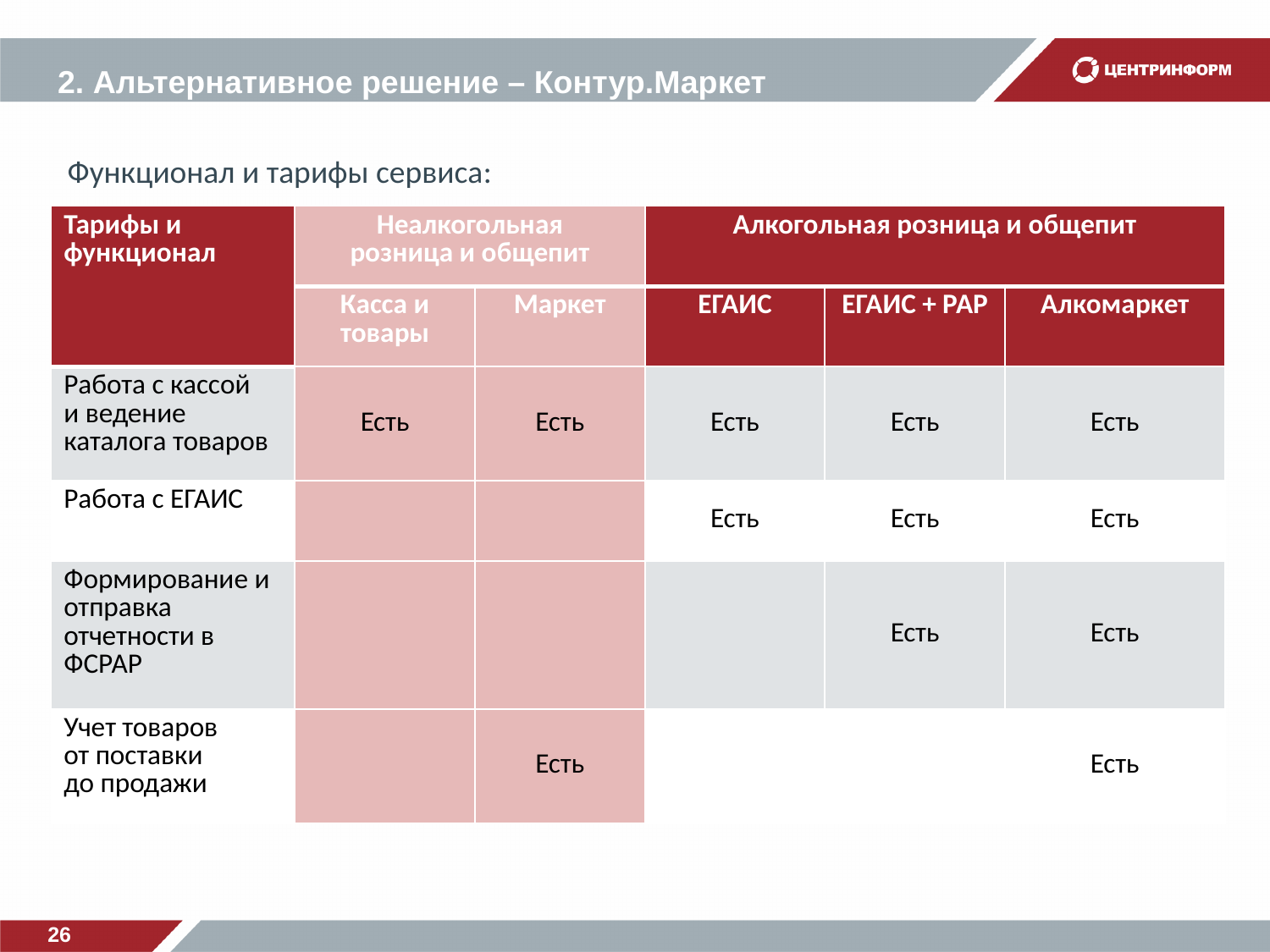

# 2. Альтернативное решение – Контур.Маркет
Функционал и тарифы сервиса:
| Тарифы и функционал | Неалкогольная розница и общепит |  | Алкогольная розница и общепит |  |  |
| --- | --- | --- | --- | --- | --- |
|  | Касса и товары | Маркет | ЕГАИС | ЕГАИС + РАР | Алкомаркет |
| Работа с кассой и ведение каталога товаров | Есть | Есть | Есть | Есть | Есть |
| Работа с ЕГАИС |  |  | Есть | Есть | Есть |
| Формирование и отправка отчетности в ФСРАР |  |  |  | Есть | Есть |
| Учет товаров от поставки до продажи |  | Есть |  |  | Есть |
26